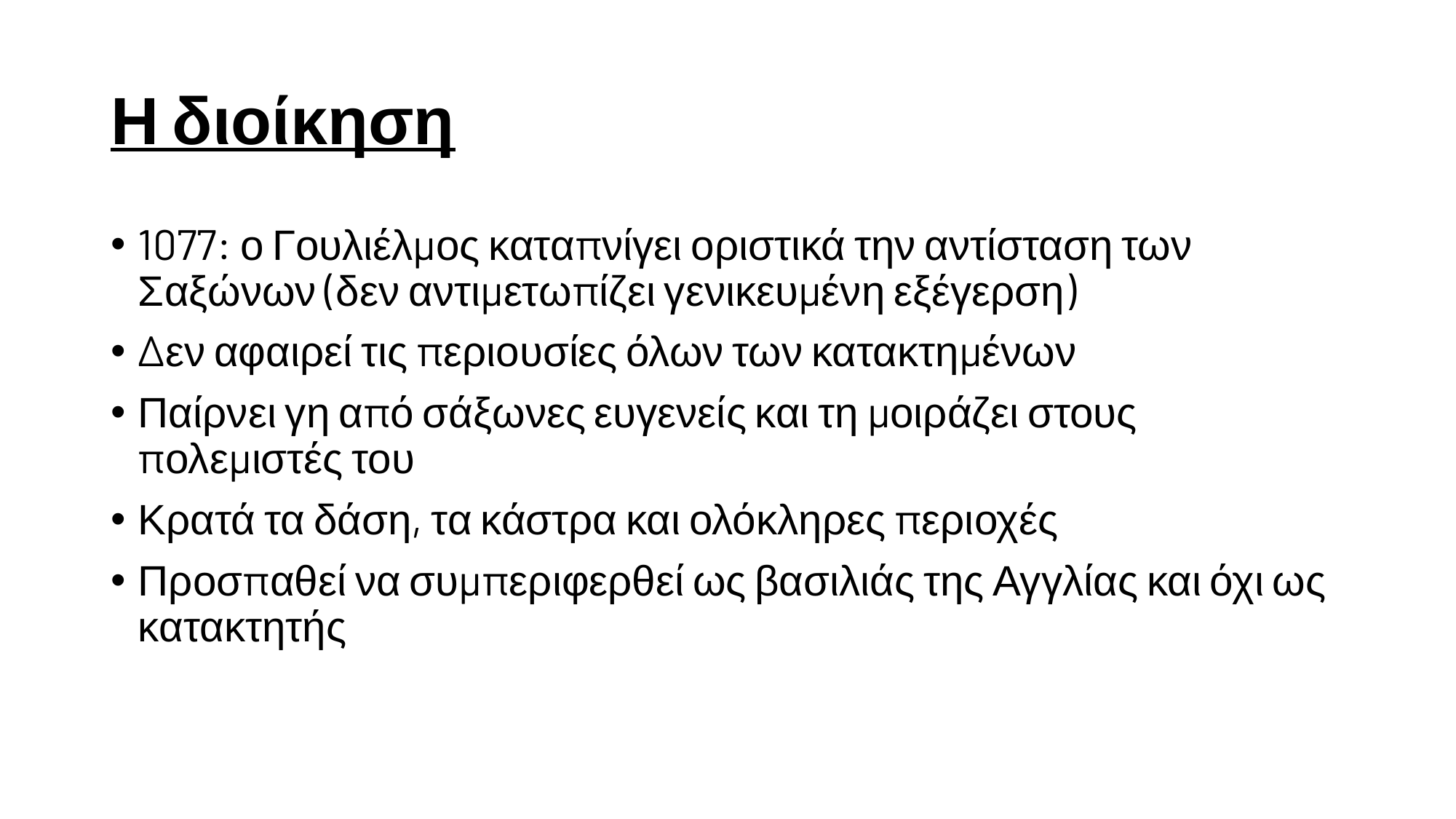

# Η διοίκηση
1077: ο Γουλιέλμος καταπνίγει οριστικά την αντίσταση των Σαξώνων (δεν αντιμετωπίζει γενικευμένη εξέγερση)
Δεν αφαιρεί τις περιουσίες όλων των κατακτημένων
Παίρνει γη από σάξωνες ευγενείς και τη μοιράζει στους πολεμιστές του
Κρατά τα δάση, τα κάστρα και ολόκληρες περιοχές
Προσπαθεί να συμπεριφερθεί ως βασιλιάς της Αγγλίας και όχι ως κατακτητής